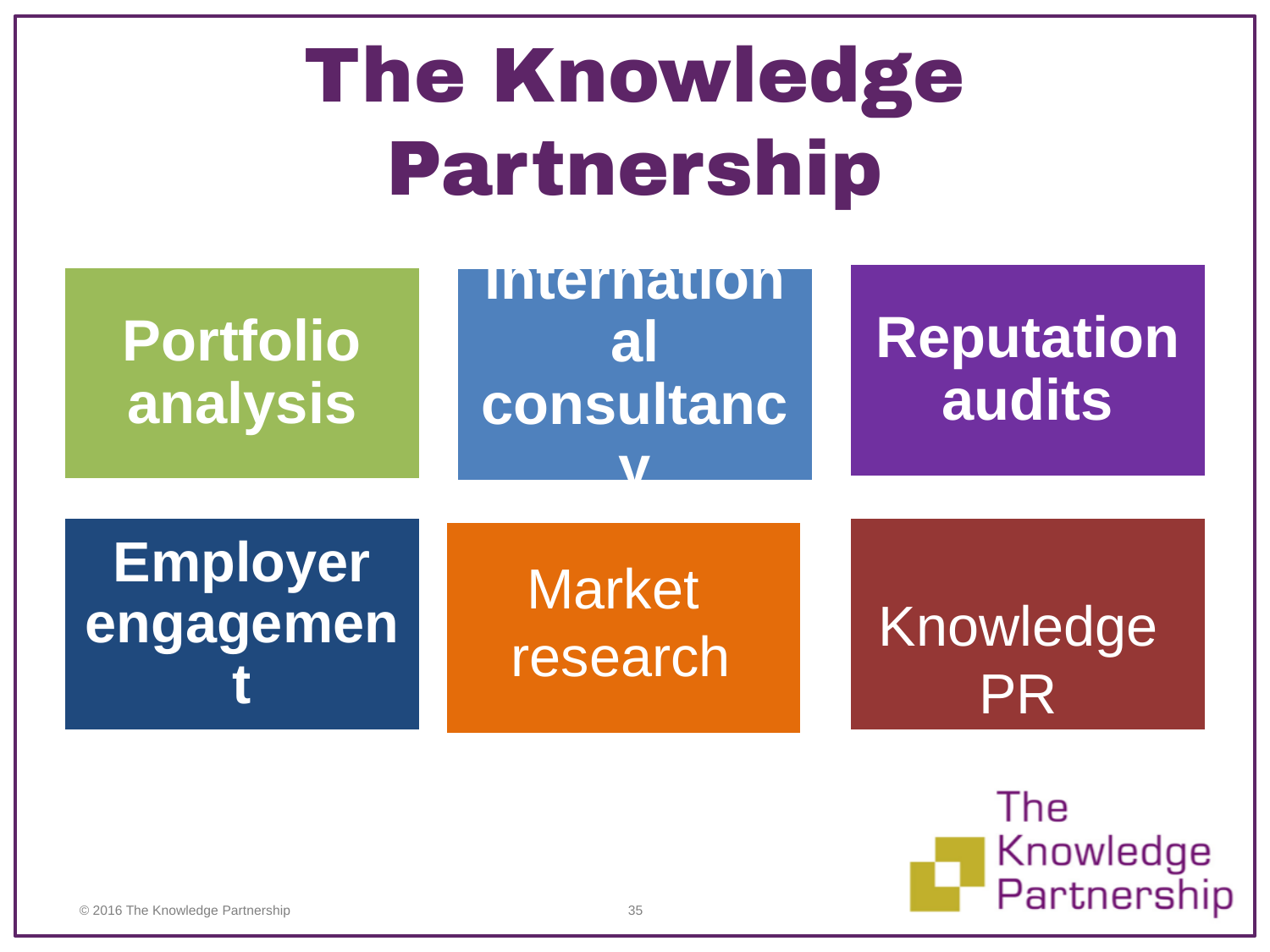

# The Knowledge Partnership
Portfolio analysis
International consultancy
Reputation audits
Employer engagement

Knowledge PR
Market
research